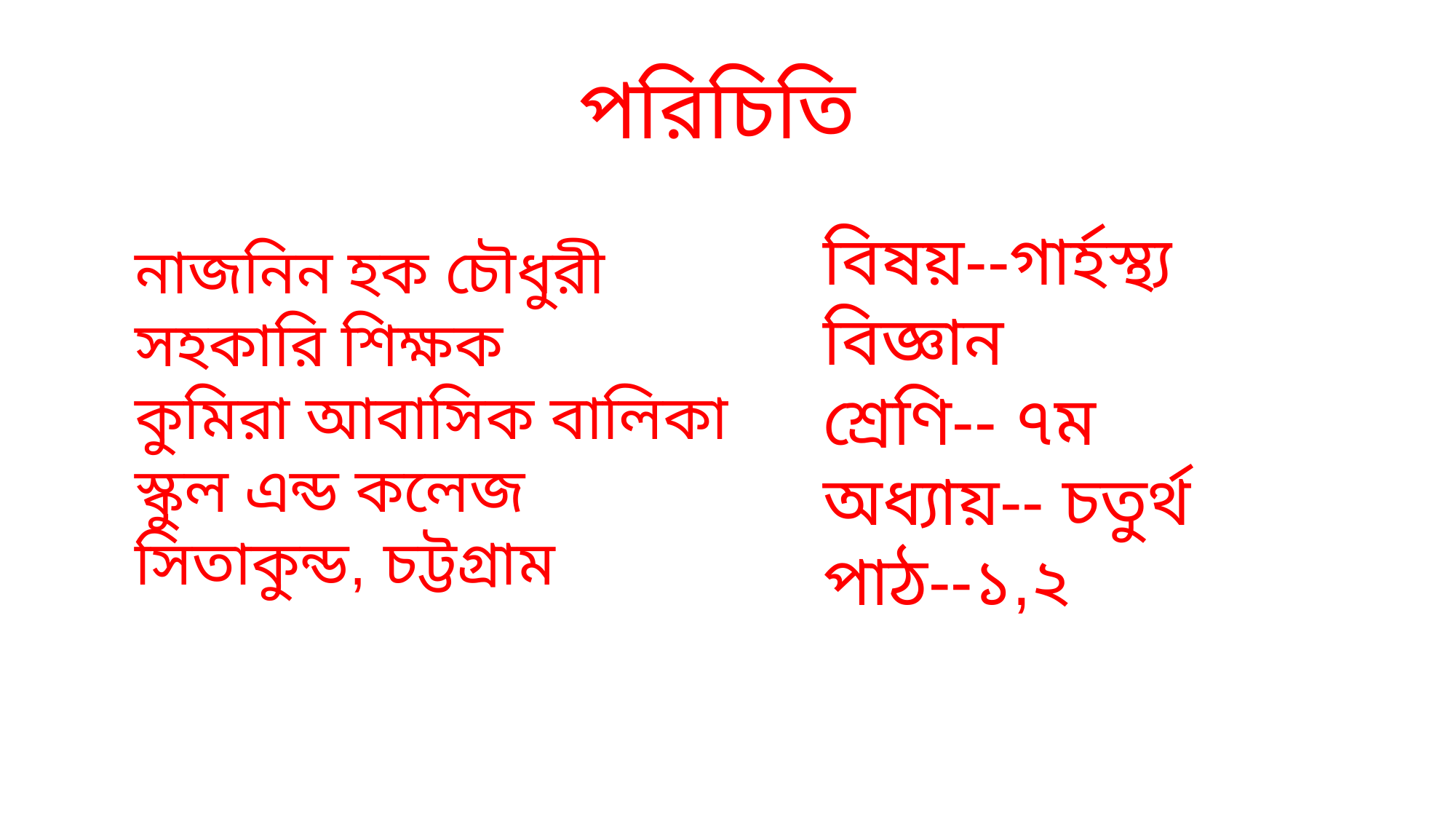

পরিচিতি
বিষয়--গার্হস্থ্য বিজ্ঞান
শ্রেণি-- ৭ম
অধ্যায়-- চতুর্থ
পাঠ--১,২
নাজনিন হক চৌধুরী
সহকারি শিক্ষক
কুমিরা আবাসিক বালিকা স্কুল এন্ড কলেজ
সিতাকুন্ড, চট্টগ্রাম